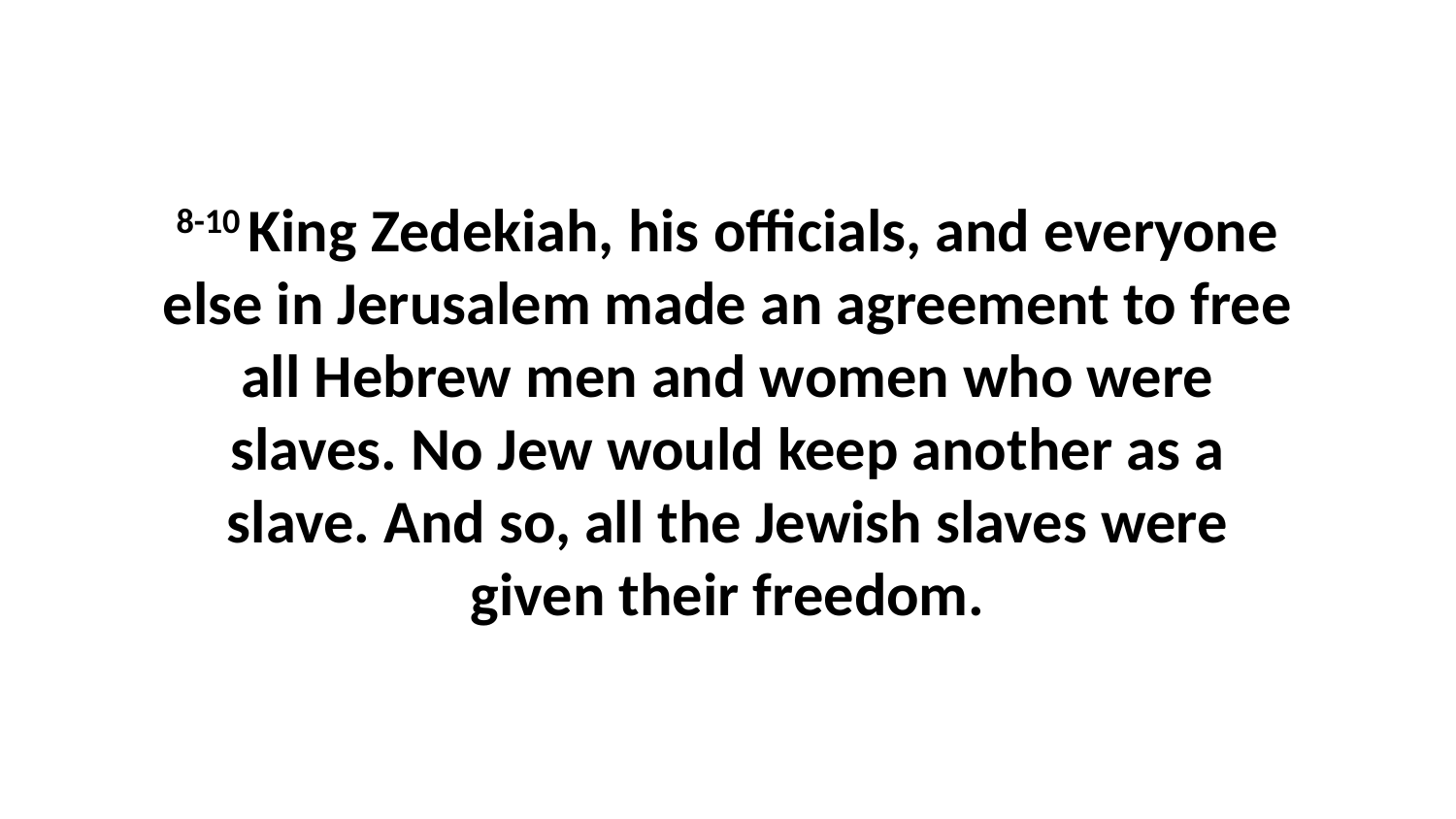

8-10 King Zedekiah, his officials, and everyone else in Jerusalem made an agreement to free all Hebrew men and women who were slaves. No Jew would keep another as a slave. And so, all the Jewish slaves were given their freedom.